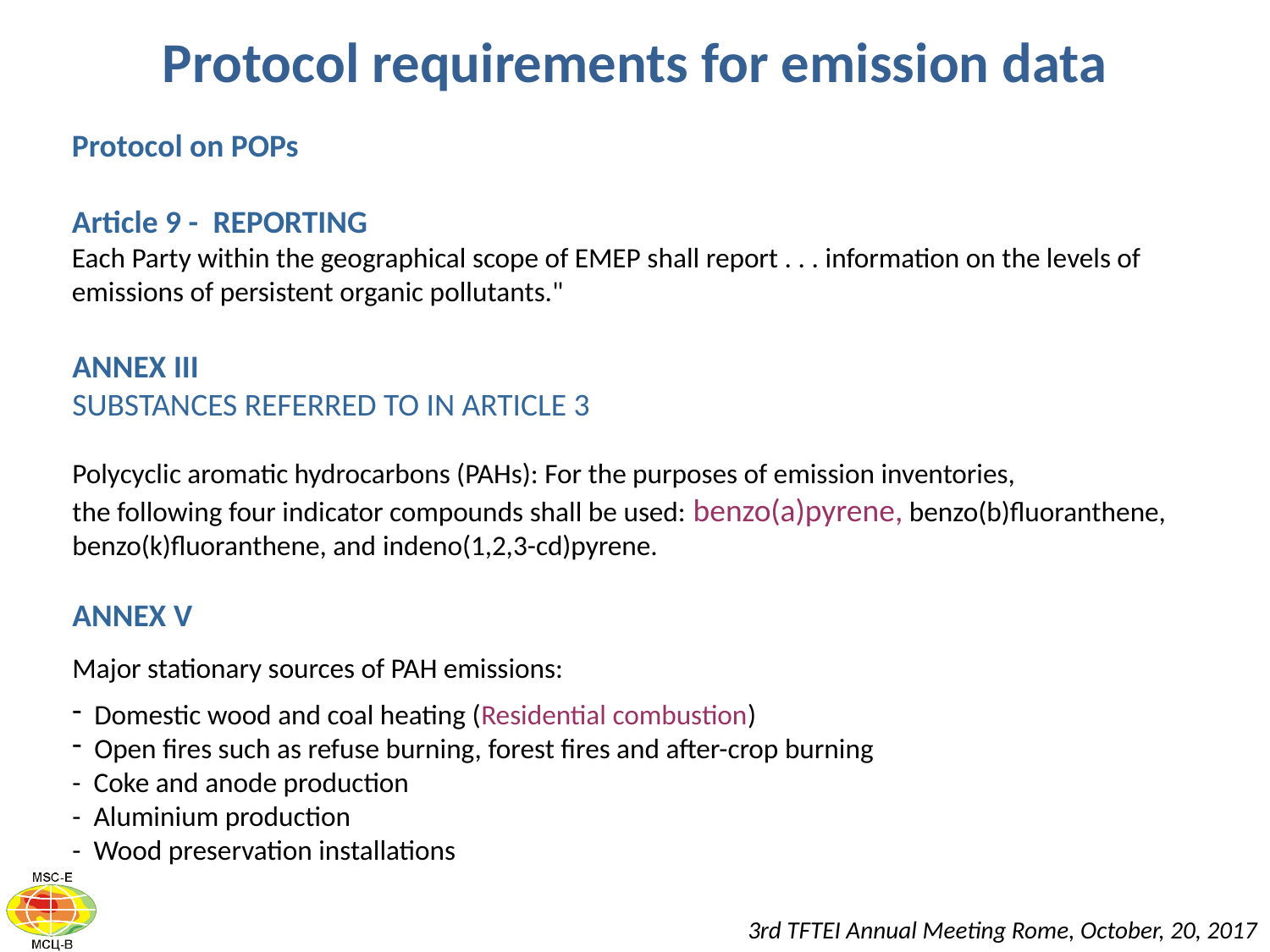

Protocol requirements for emission data
Protocol on POPs

Article 9 -  REPORTING
Each Party within the geographical scope of EMEP shall report . . . information on the levels of emissions of persistent organic pollutants."
ANNEX III
SUBSTANCES REFERRED TO IN ARTICLE 3

Polycyclic aromatic hydrocarbons (PAHs): For the purposes of emission inventories,
the following four indicator compounds shall be used: benzo(a)pyrene, benzo(b)fluoranthene, benzo(k)fluoranthene, and indeno(1,2,3-cd)pyrene.

ANNEX V

Major stationary sources of PAH emissions:

  Domestic wood and coal heating (Residential combustion)
  Open fires such as refuse burning, forest fires and after-crop burning
-  Coke and anode production
-  Aluminium production
-  Wood preservation installations